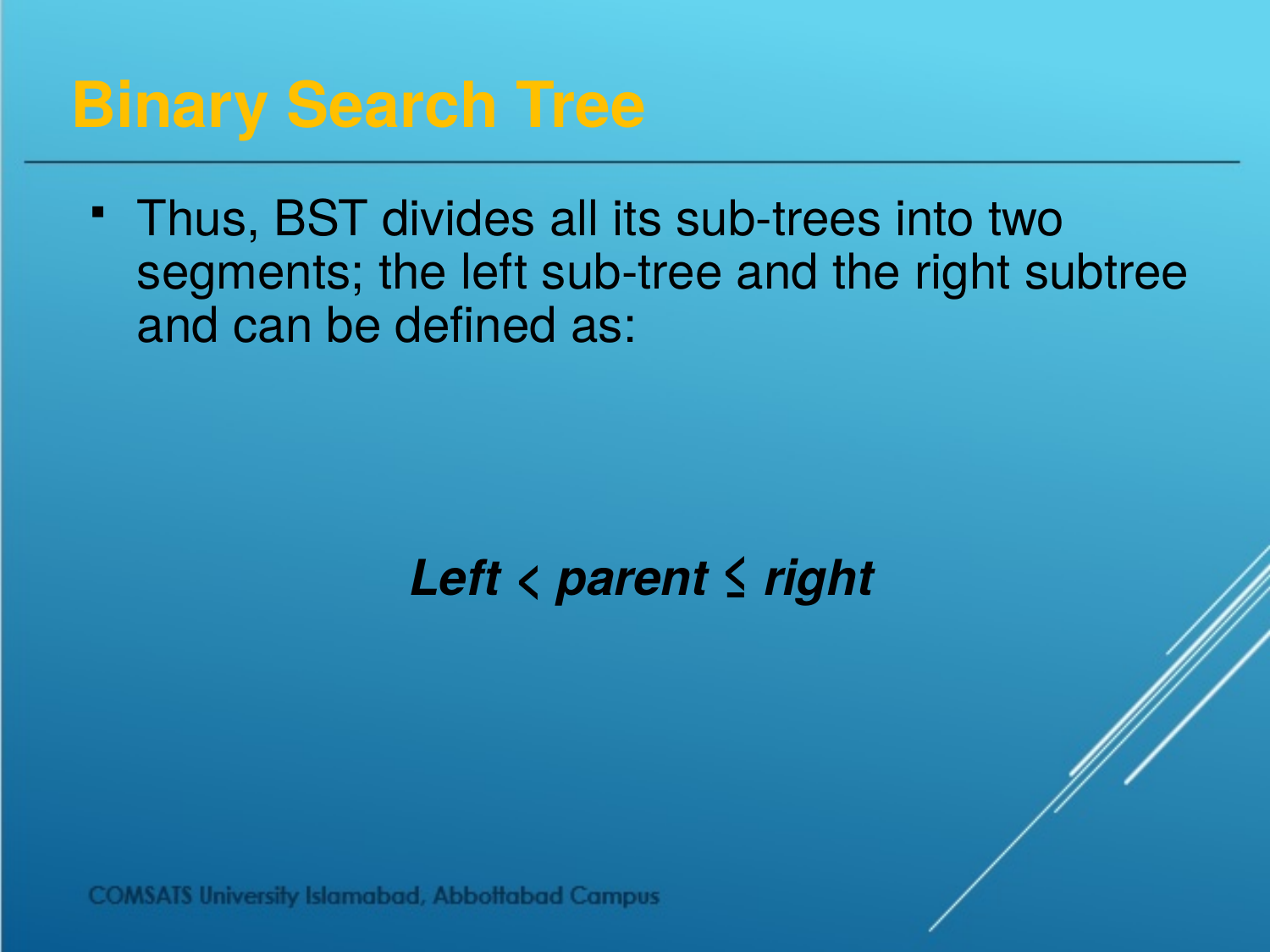

# Binary Search Tree
Thus, BST divides all its sub-trees into two segments; the left sub-tree and the right subtree and can be defined as:

Left < parent ≤ right